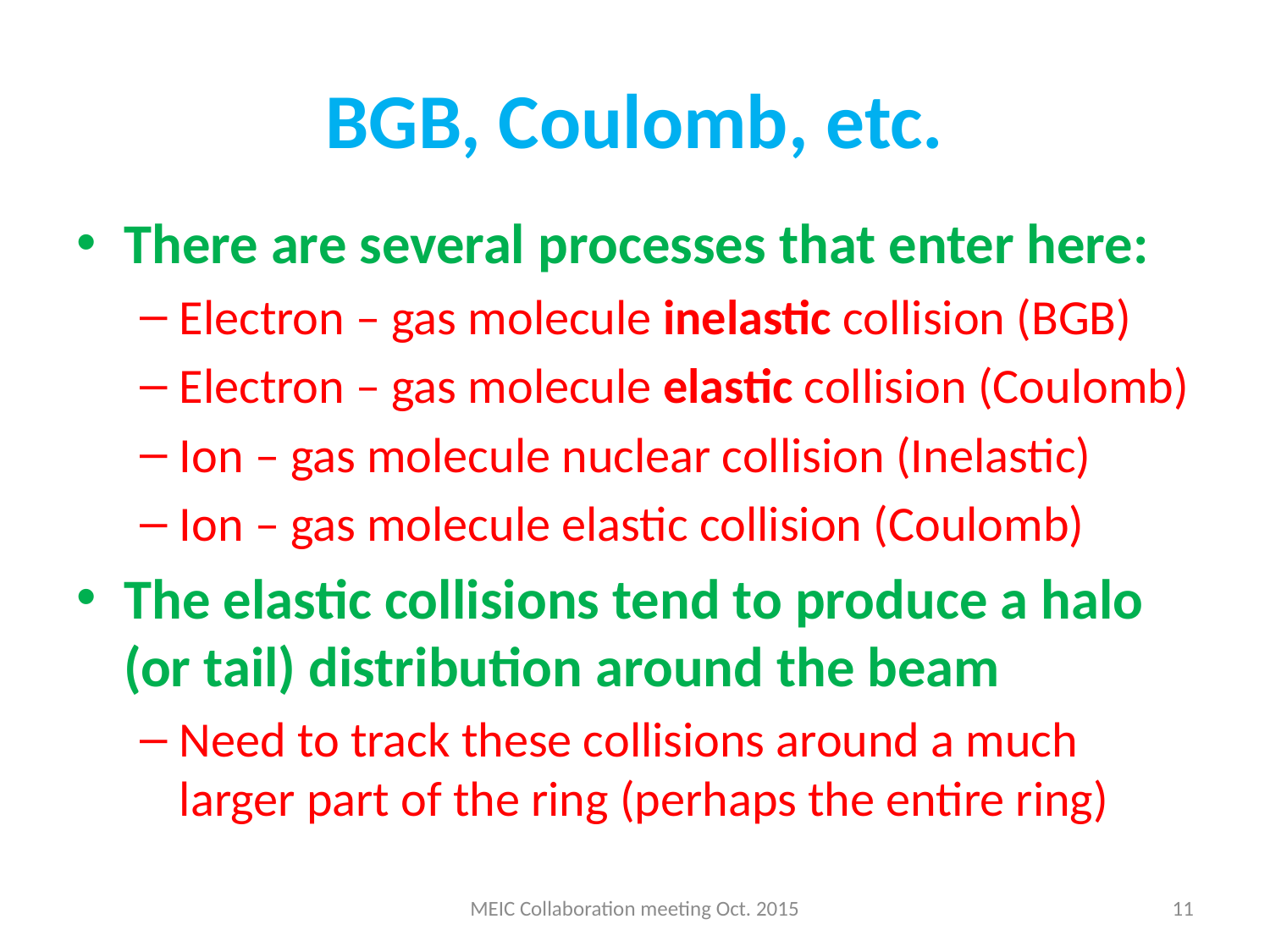

# BGB, Coulomb, etc.
There are several processes that enter here:
Electron – gas molecule inelastic collision (BGB)
Electron – gas molecule elastic collision (Coulomb)
Ion – gas molecule nuclear collision (Inelastic)
Ion – gas molecule elastic collision (Coulomb)
The elastic collisions tend to produce a halo (or tail) distribution around the beam
Need to track these collisions around a much larger part of the ring (perhaps the entire ring)
MEIC Collaboration meeting Oct. 2015
11